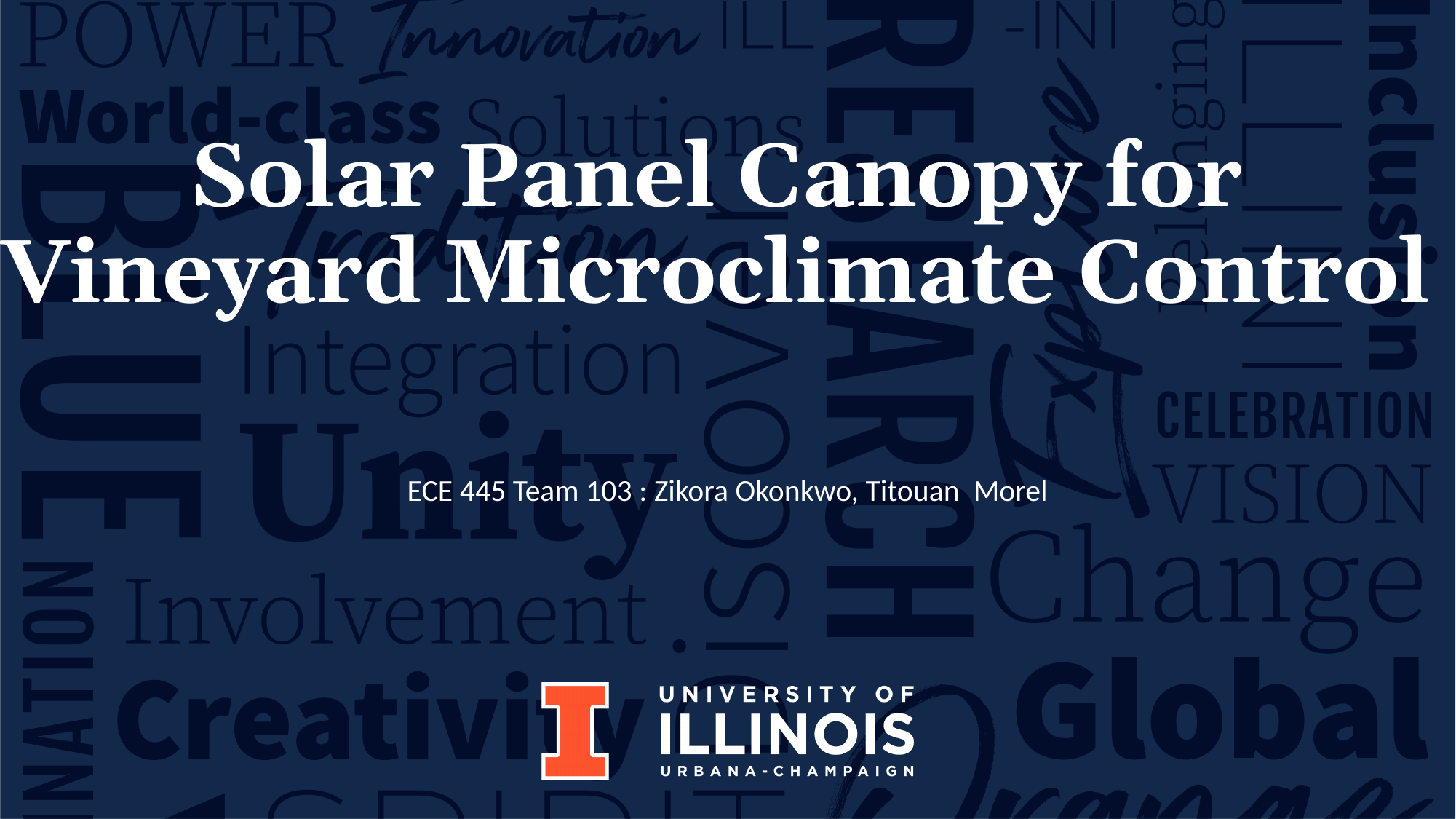

# Solar Panel Canopy for Vineyard Microclimate Control
ECE 445 Team 103 : Zikora Okonkwo, Titouan  Morel